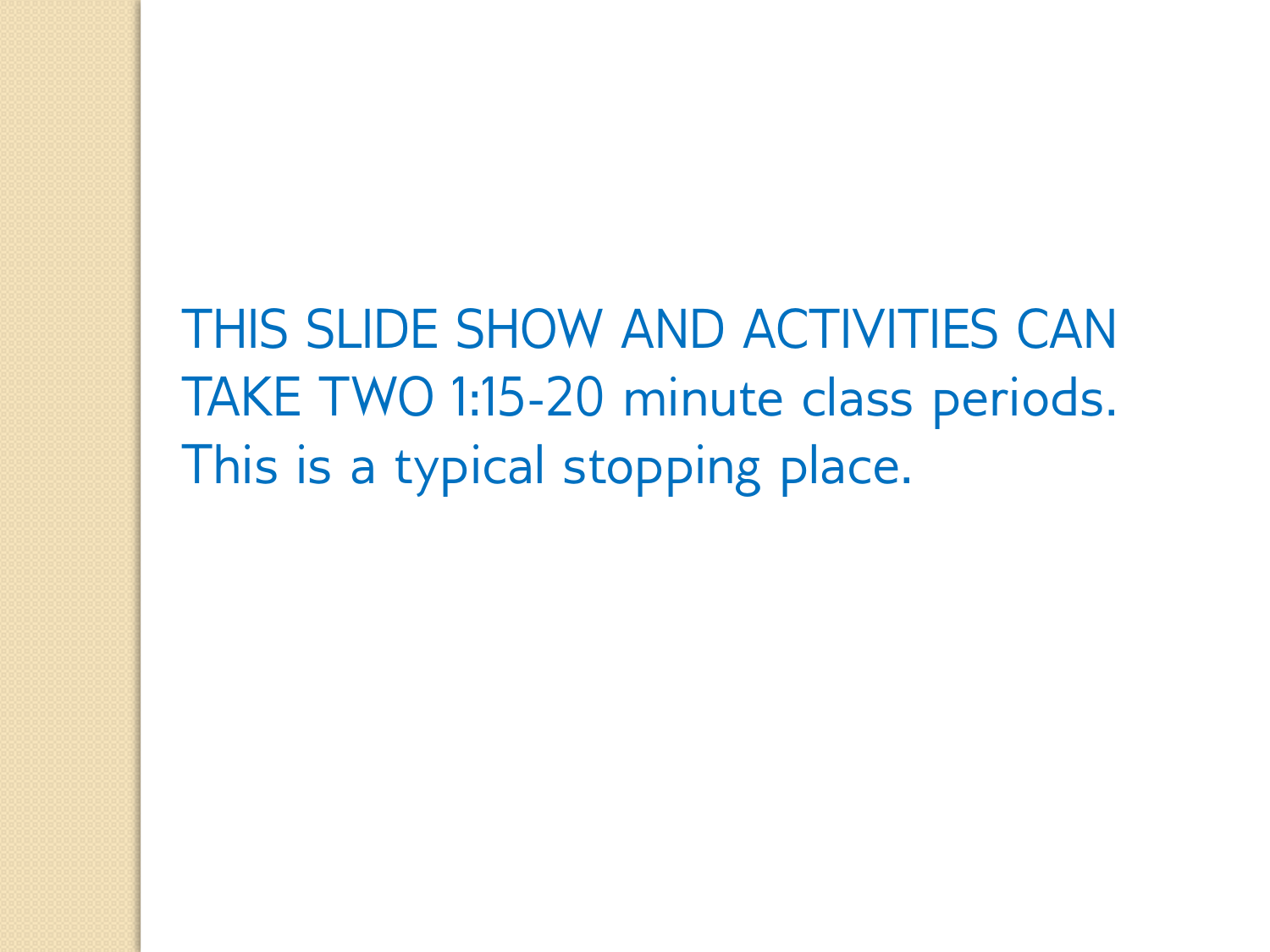

THIS SLIDE SHOW AND ACTIVITIES CAN TAKE TWO 1:15-20 minute class periods. This is a typical stopping place.